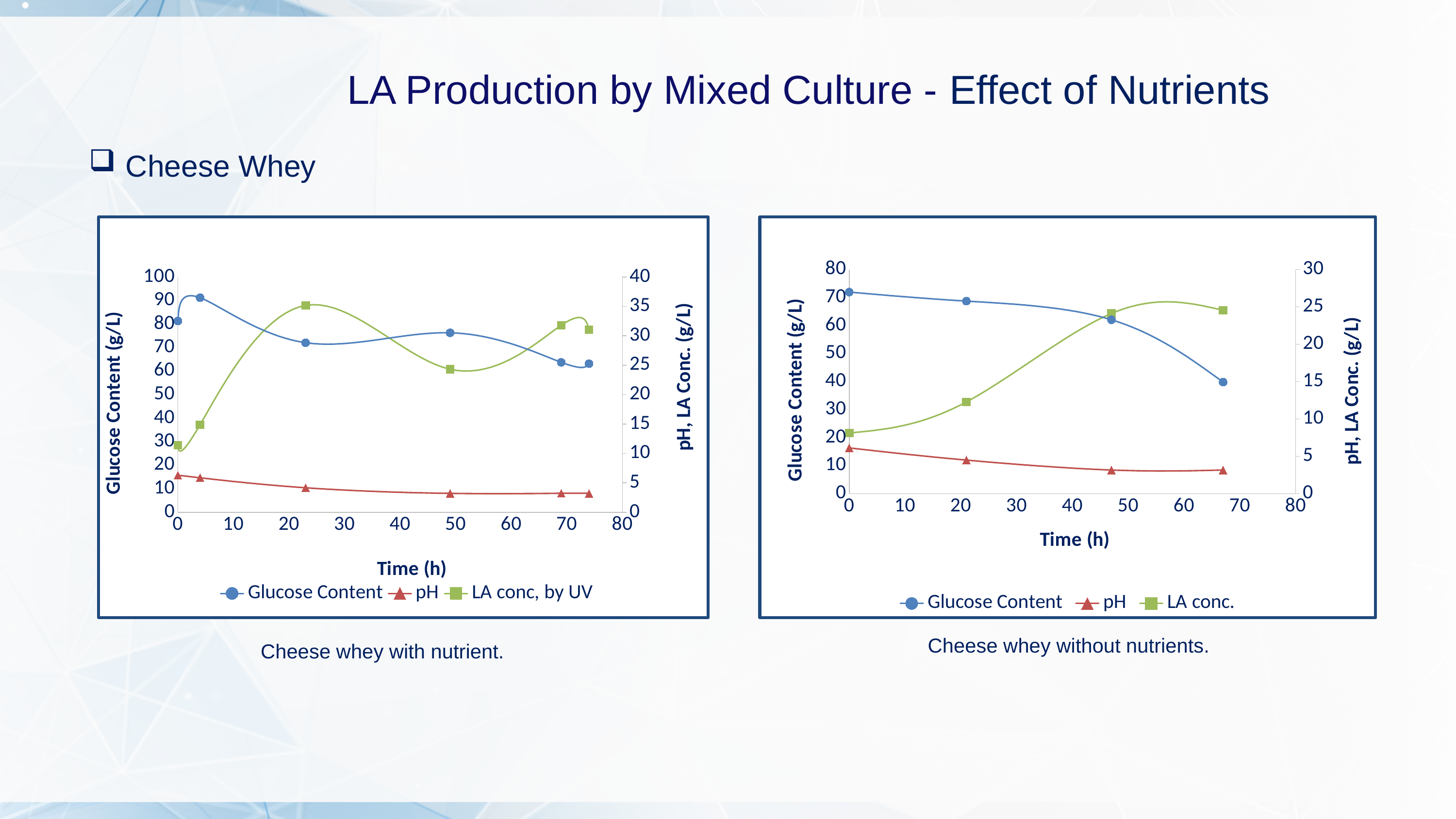

LA Production by Mixed Culture - Effect of Nutrients
Cheese Whey

### Chart

| Category |  |  |  |
|---|---|---|---|

### Chart

| Category |  |  |  |
|---|---|---|---|
Cheese whey without nutrients.

Cheese whey with nutrient.
36